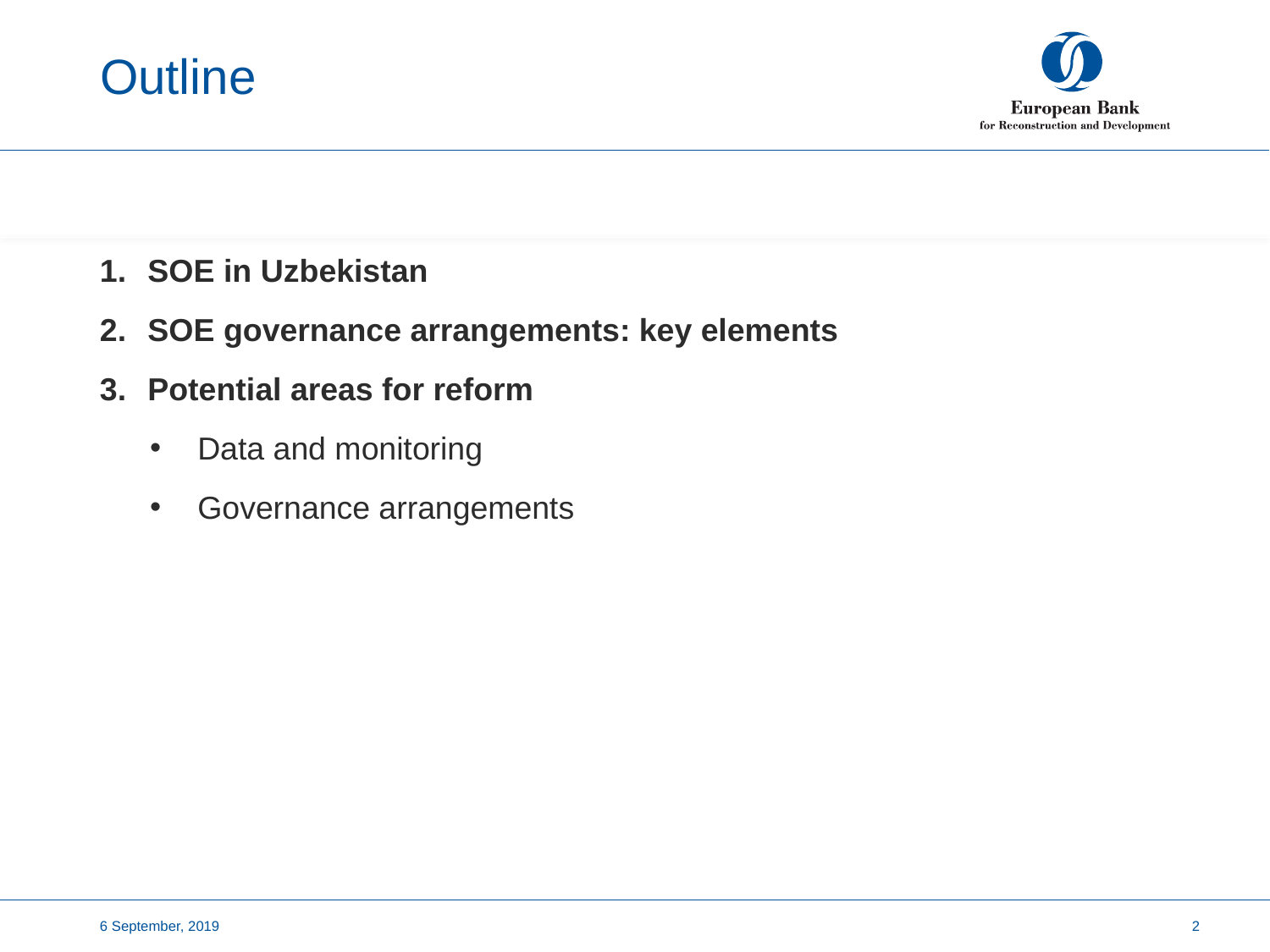

# Outline
SOE in Uzbekistan
SOE governance arrangements: key elements
Potential areas for reform
Data and monitoring
Governance arrangements

6 September, 2019
2